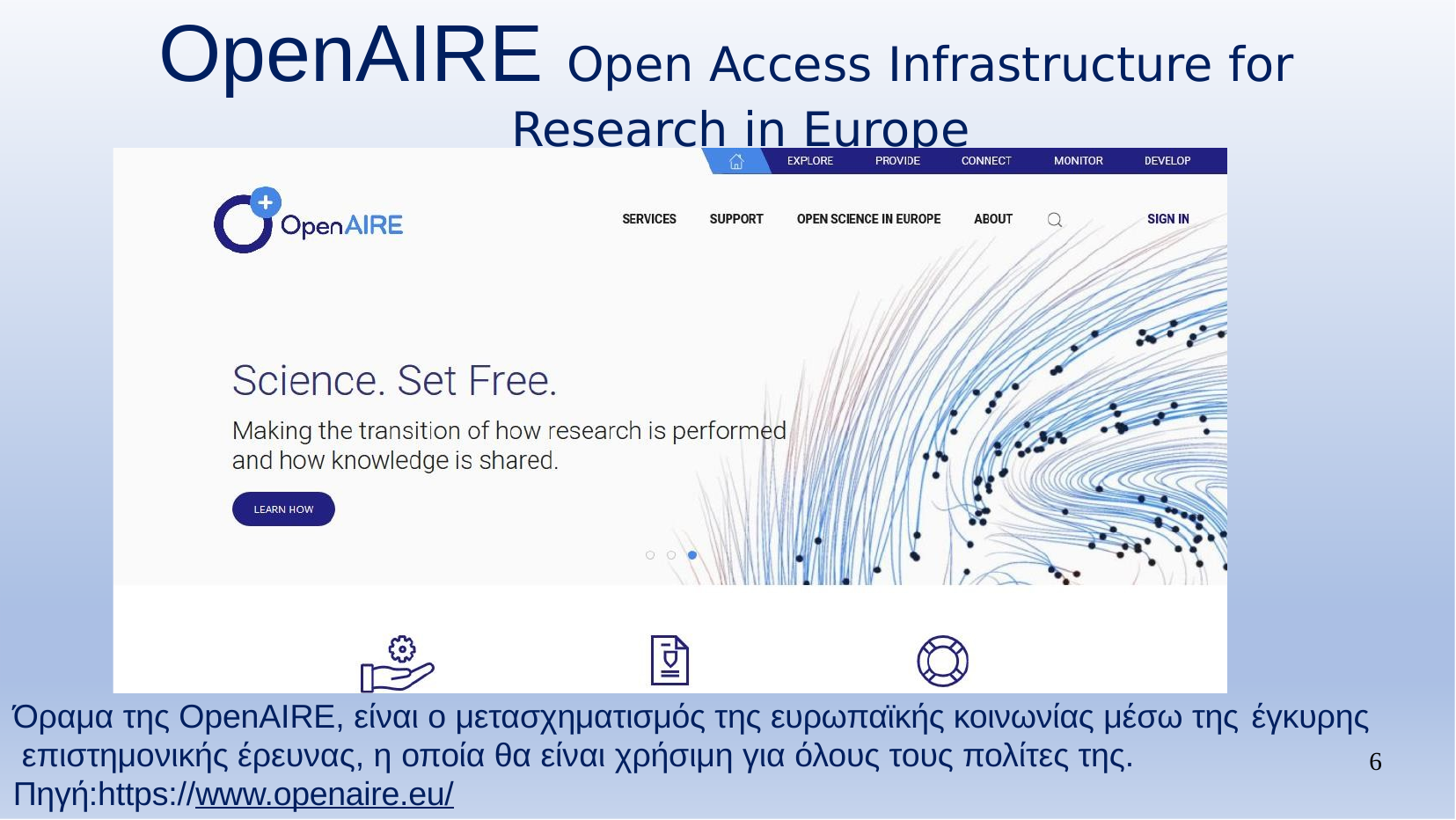

# OpenAIRE Open Access Infrastructure for  Research in Europe

Όραμα της OpenAIRE, είναι ο μετασχηματισμός της ευρωπαϊκής κοινωνίας μέσω της έγκυρης
επιστημονικής έρευνας, η οποία θα είναι χρήσιμη για όλους τους πολίτες της.  Πηγή:https://www.openaire.eu/
6